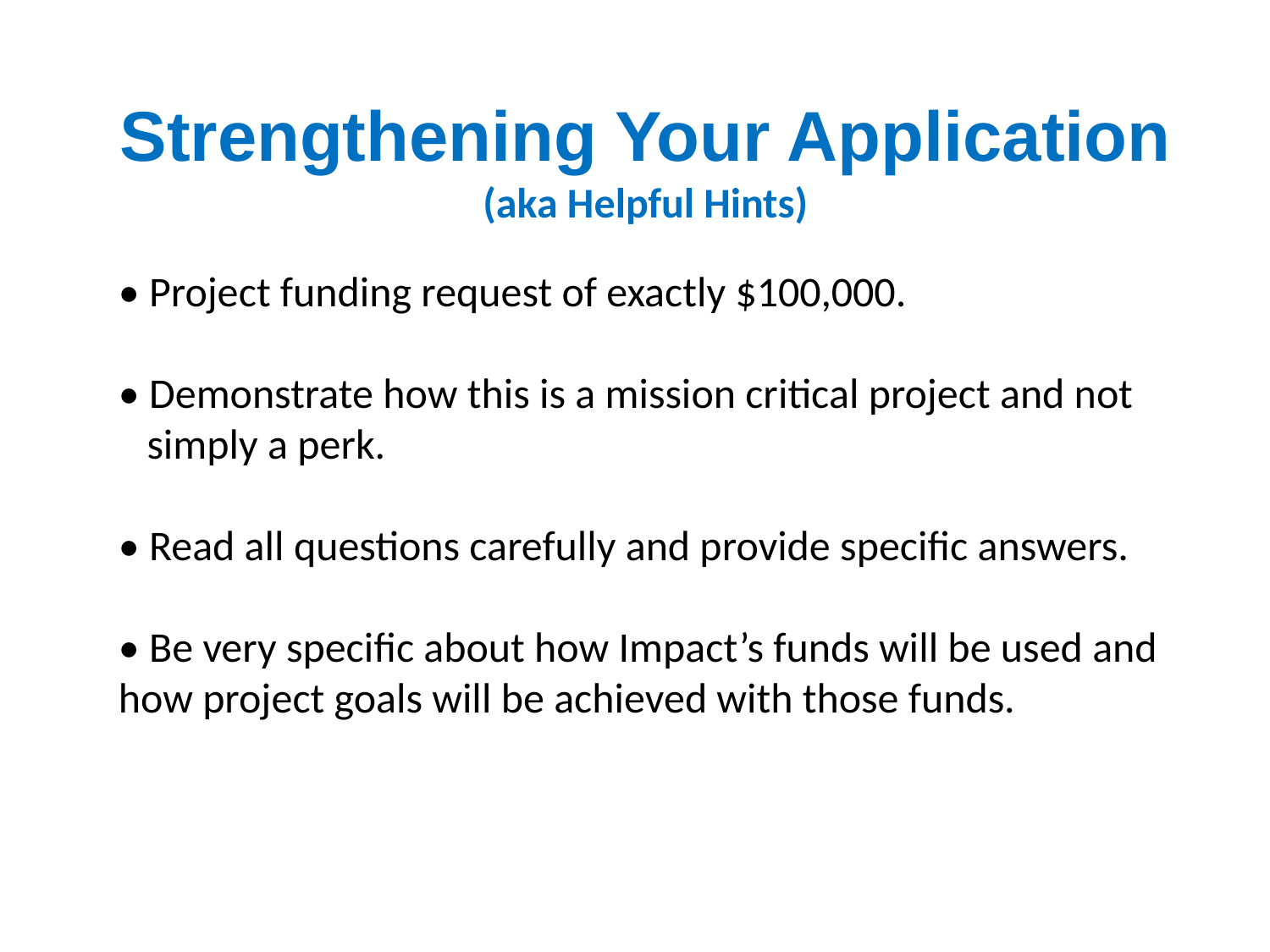

Strengthening Your Application
(aka Helpful Hints)

• Project funding request of exactly $100,000.

• Demonstrate how this is a mission critical project and not
   simply a perk.

• Read all questions carefully and provide specific answers.

• Be very specific about how Impact’s funds will be used and how project goals will be achieved with those funds.